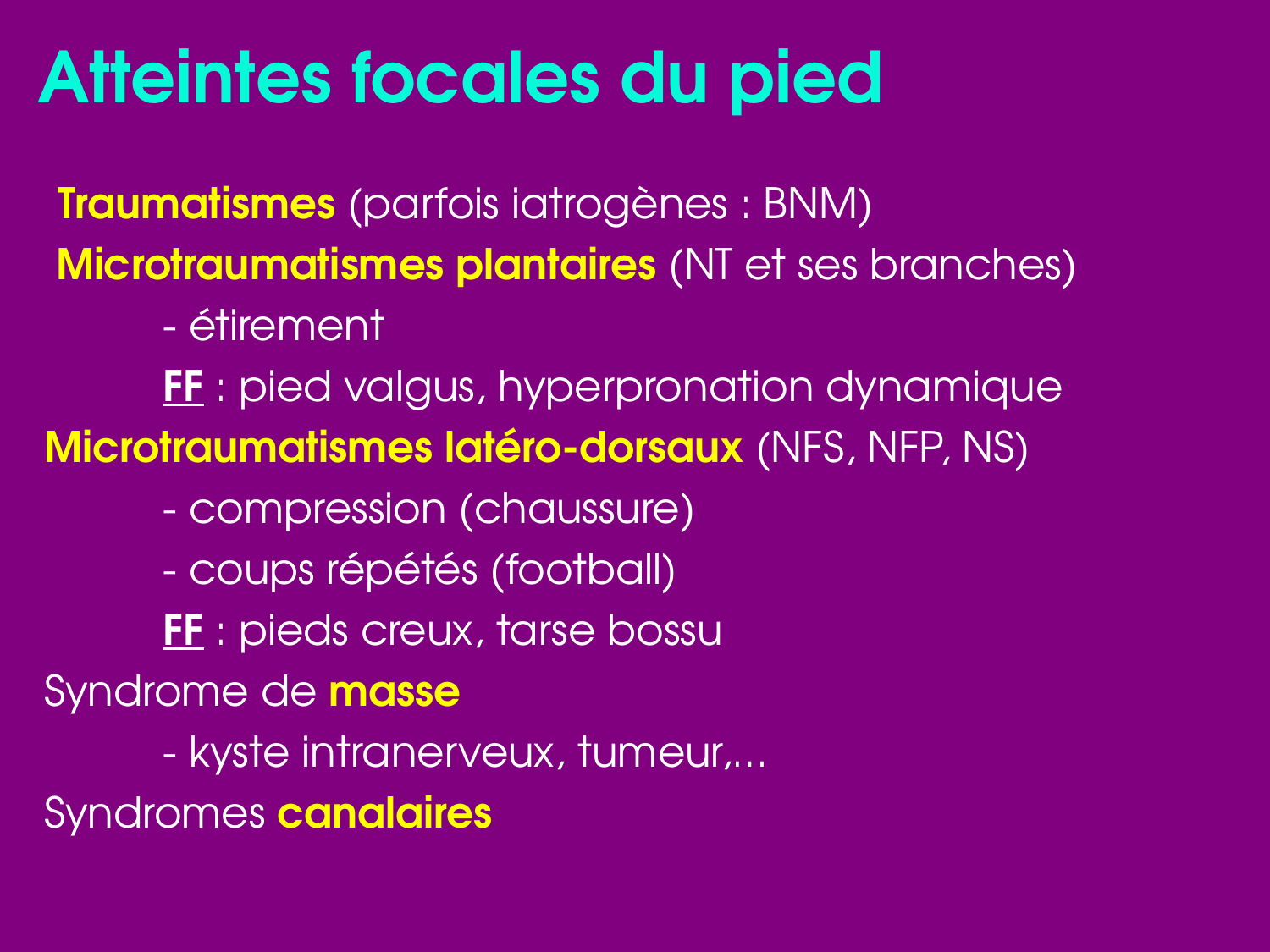

Atteintes focales du pied
	Traumatismes (parfois iatrogènes : BNM)
 Microtraumatismes plantaires (NT et ses branches)
			- étirement
			FF : pied valgus, hyperpronation dynamique
Microtraumatismes latéro-dorsaux (NFS, NFP, NS)
			- compression (chaussure)
			- coups répétés (football)
			FF : pieds creux, tarse bossu
Syndrome de masse
			- kyste intranerveux, tumeur,…
Syndromes canalaires